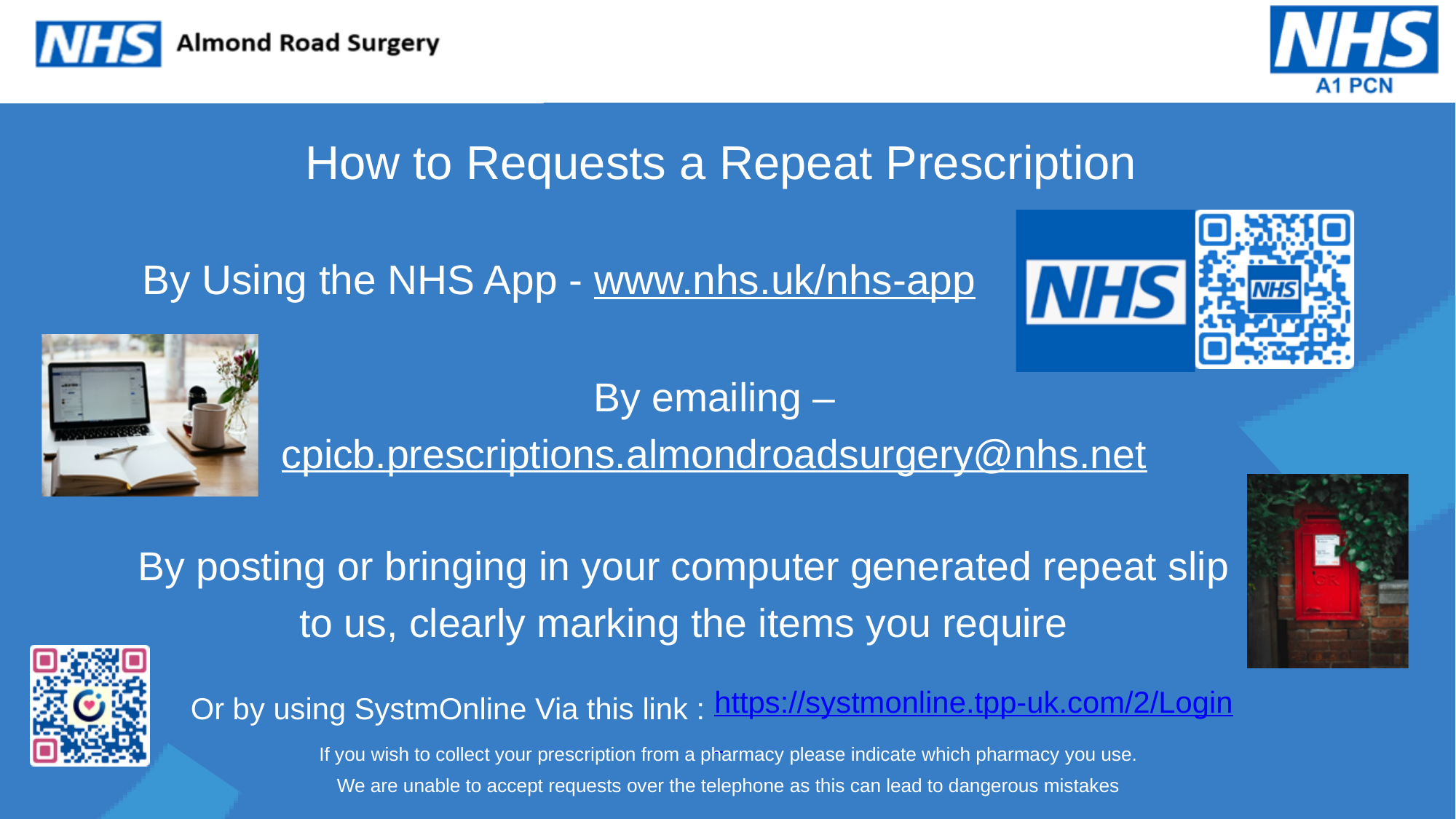

How to Requests a Repeat Prescription

By Using the NHS App - www.nhs.uk/nhs-app

By emailing – cpicb.prescriptions.almondroadsurgery@nhs.net

By posting or bringing in your computer generated repeat slip to us, clearly marking the items you require

Or by using SystmOnline Via this link :
https://systmonline.tpp-uk.com/2/Login
If you wish to collect your prescription from a pharmacy please indicate which pharmacy you use.
We are unable to accept requests over the telephone as this can lead to dangerous mistakes